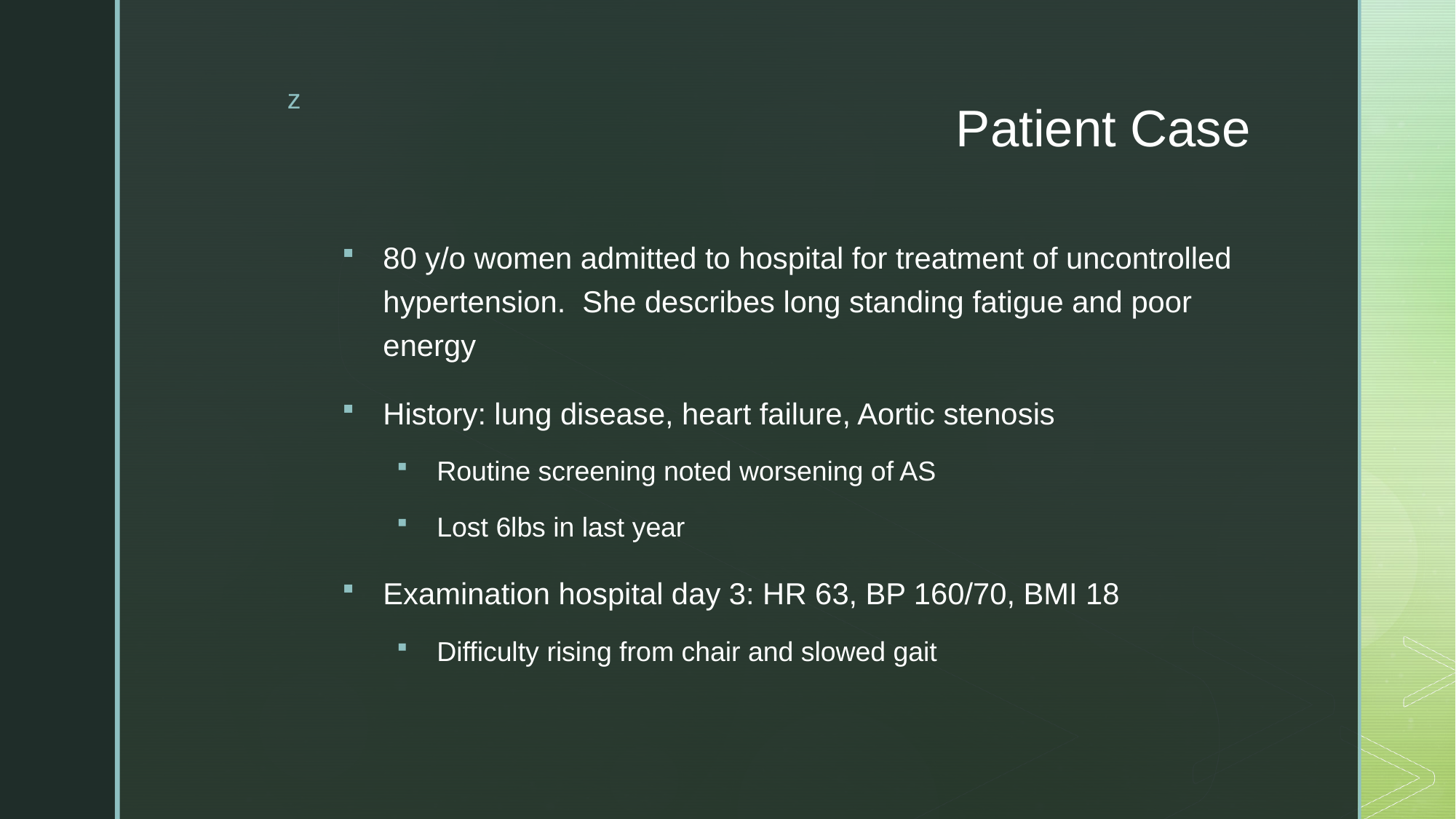

# Patient Case
80 y/o women admitted to hospital for treatment of uncontrolled hypertension.  She describes long standing fatigue and poor energy
History: lung disease, heart failure, Aortic stenosis
Routine screening noted worsening of AS
Lost 6lbs in last year
Examination hospital day 3: HR 63, BP 160/70, BMI 18
Difficulty rising from chair and slowed gait